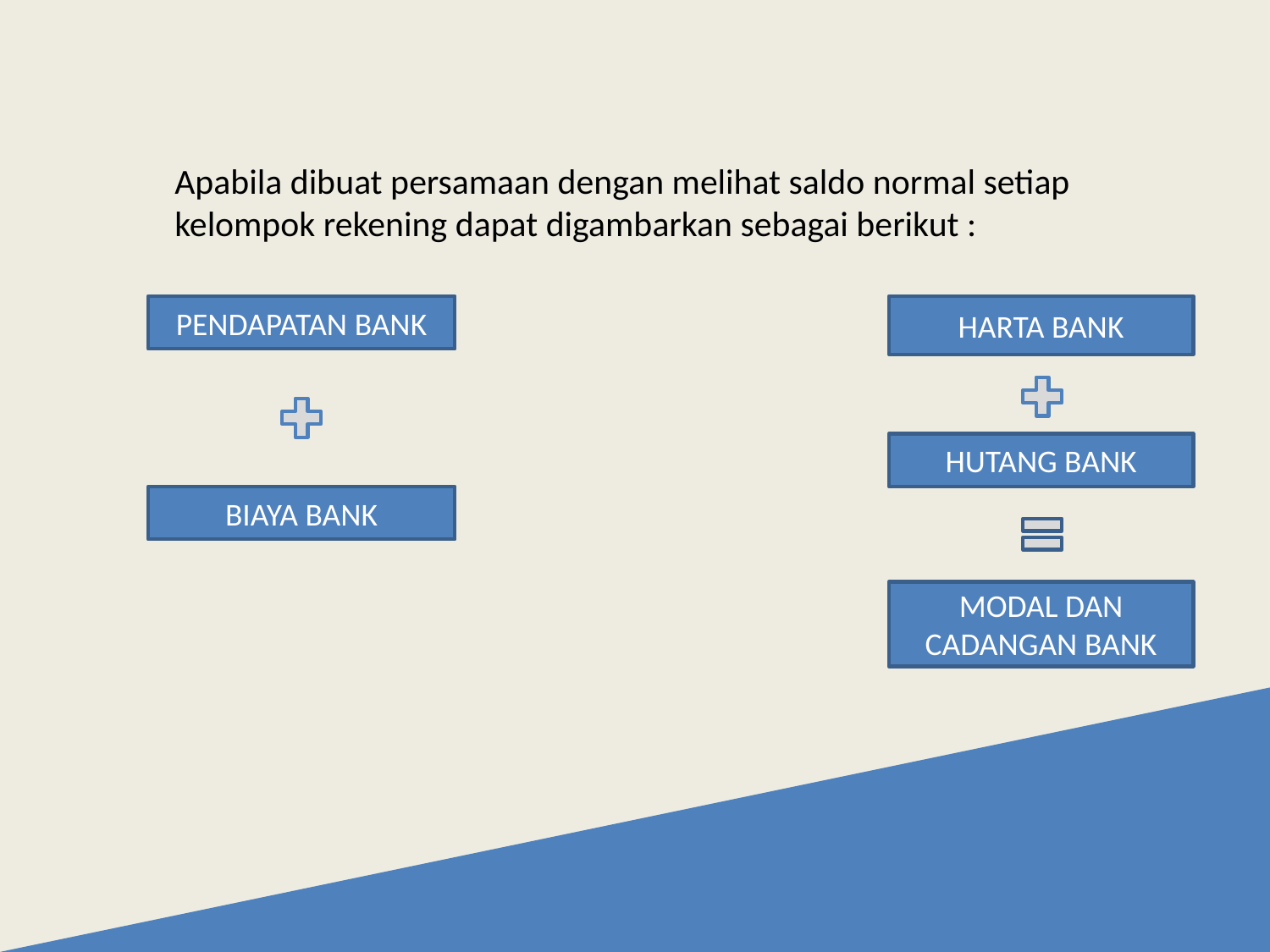

Apabila dibuat persamaan dengan melihat saldo normal setiap kelompok rekening dapat digambarkan sebagai berikut :

PENDAPATAN BANK
HARTA BANK

HUTANG BANK
BIAYA BANK

MODAL DAN CADANGAN BANK